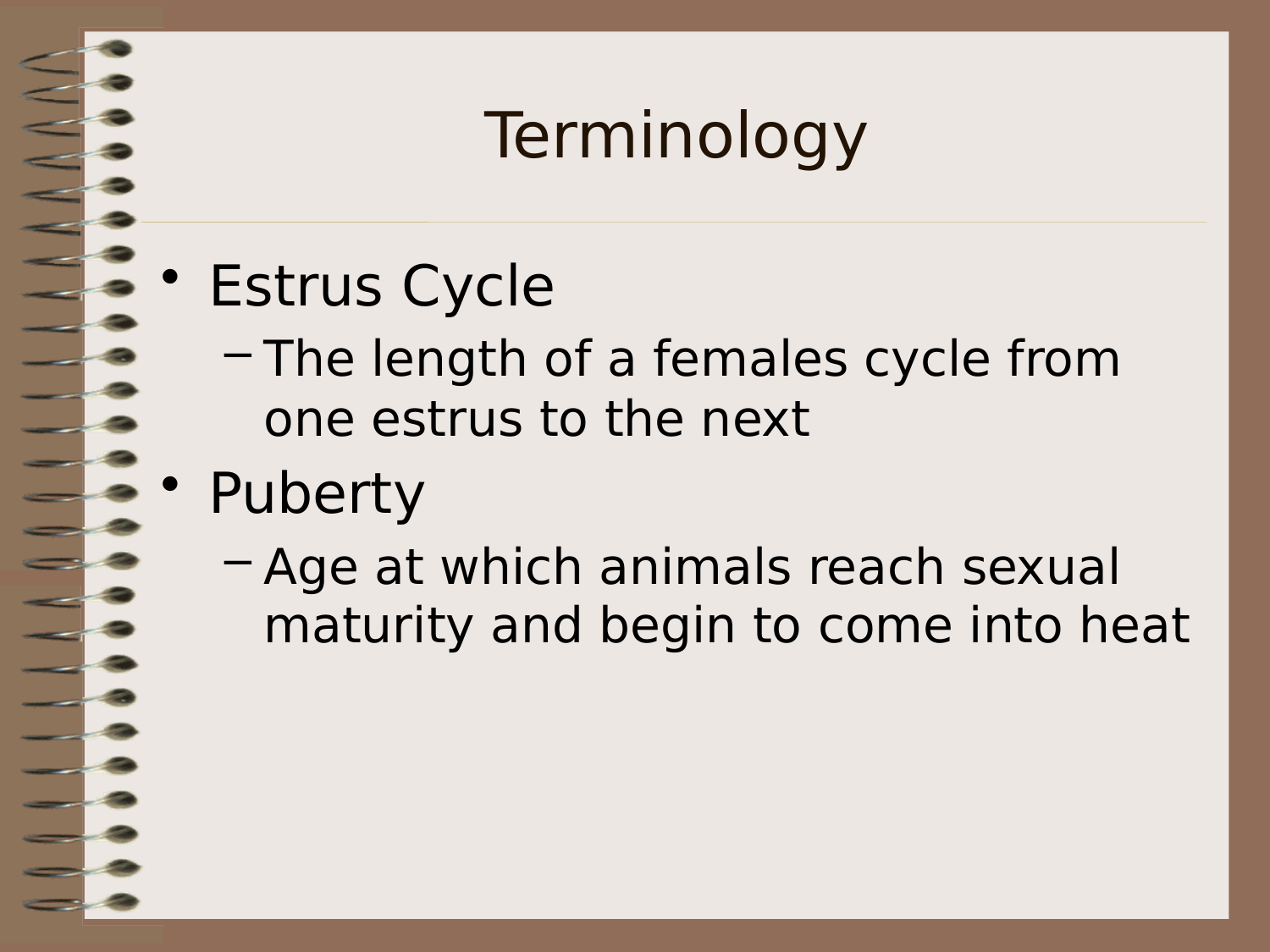

# Terminology
Estrus Cycle
The length of a females cycle from one estrus to the next
Puberty
Age at which animals reach sexual maturity and begin to come into heat